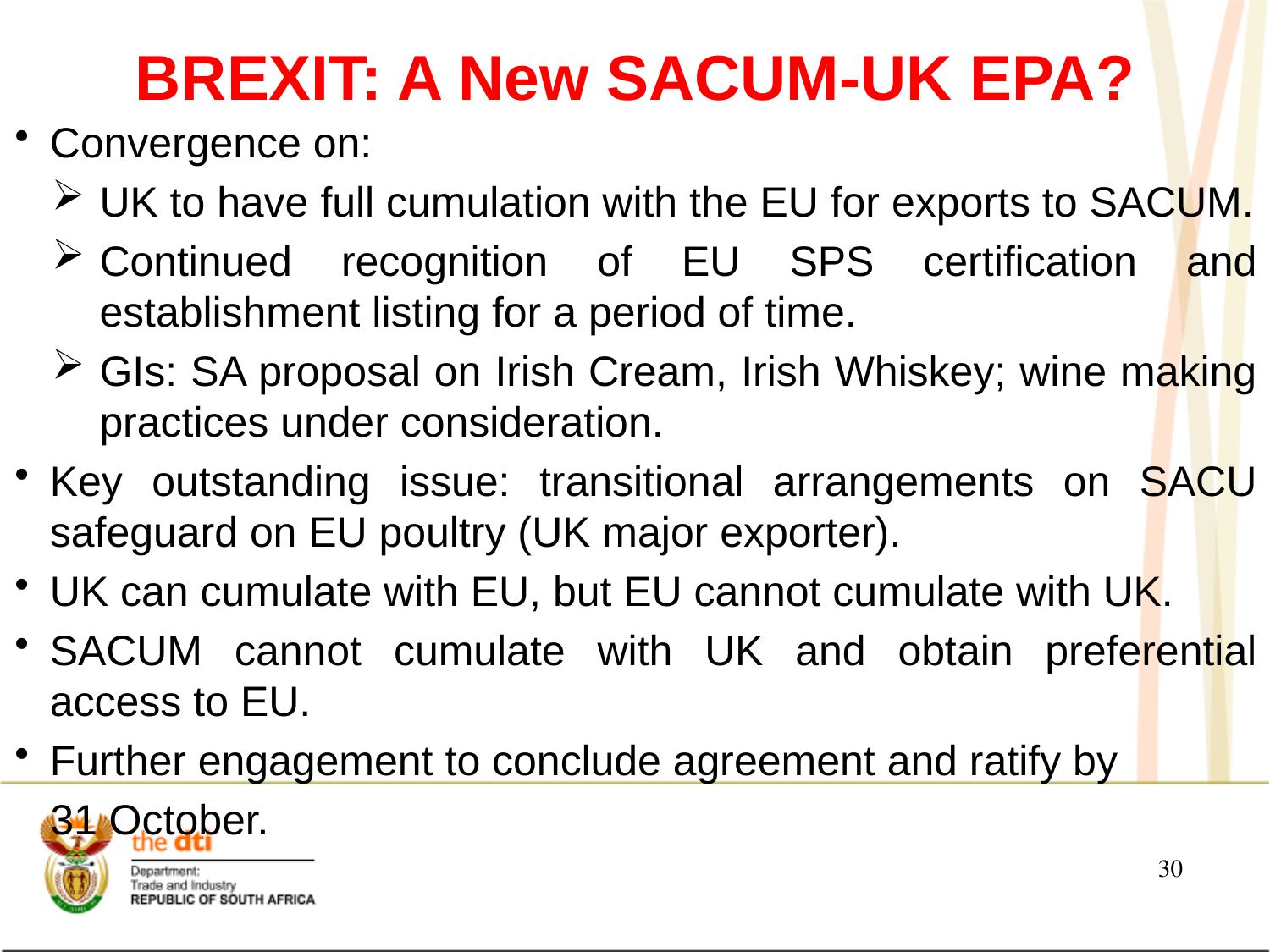

# BREXIT: A New SACUM-UK EPA?
Convergence on:
UK to have full cumulation with the EU for exports to SACUM.
Continued recognition of EU SPS certification and establishment listing for a period of time.
GIs: SA proposal on Irish Cream, Irish Whiskey; wine making practices under consideration.
Key outstanding issue: transitional arrangements on SACU safeguard on EU poultry (UK major exporter).
UK can cumulate with EU, but EU cannot cumulate with UK.
SACUM cannot cumulate with UK and obtain preferential access to EU.
Further engagement to conclude agreement and ratify by
   31 October.
30